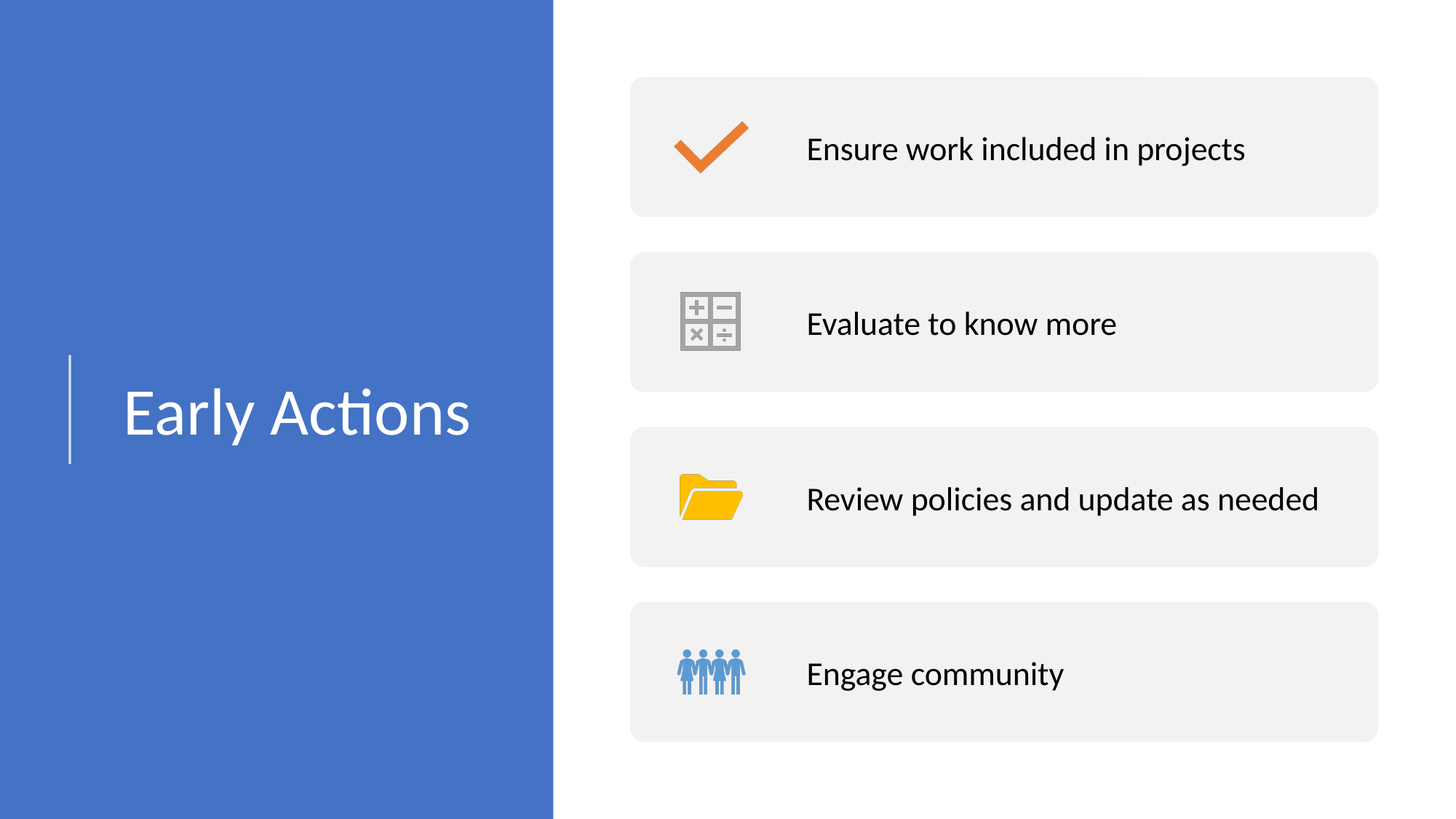

Ensure work included in projects
Evaluate to know more
Review policies and update as needed
Engage community
# Early Actions